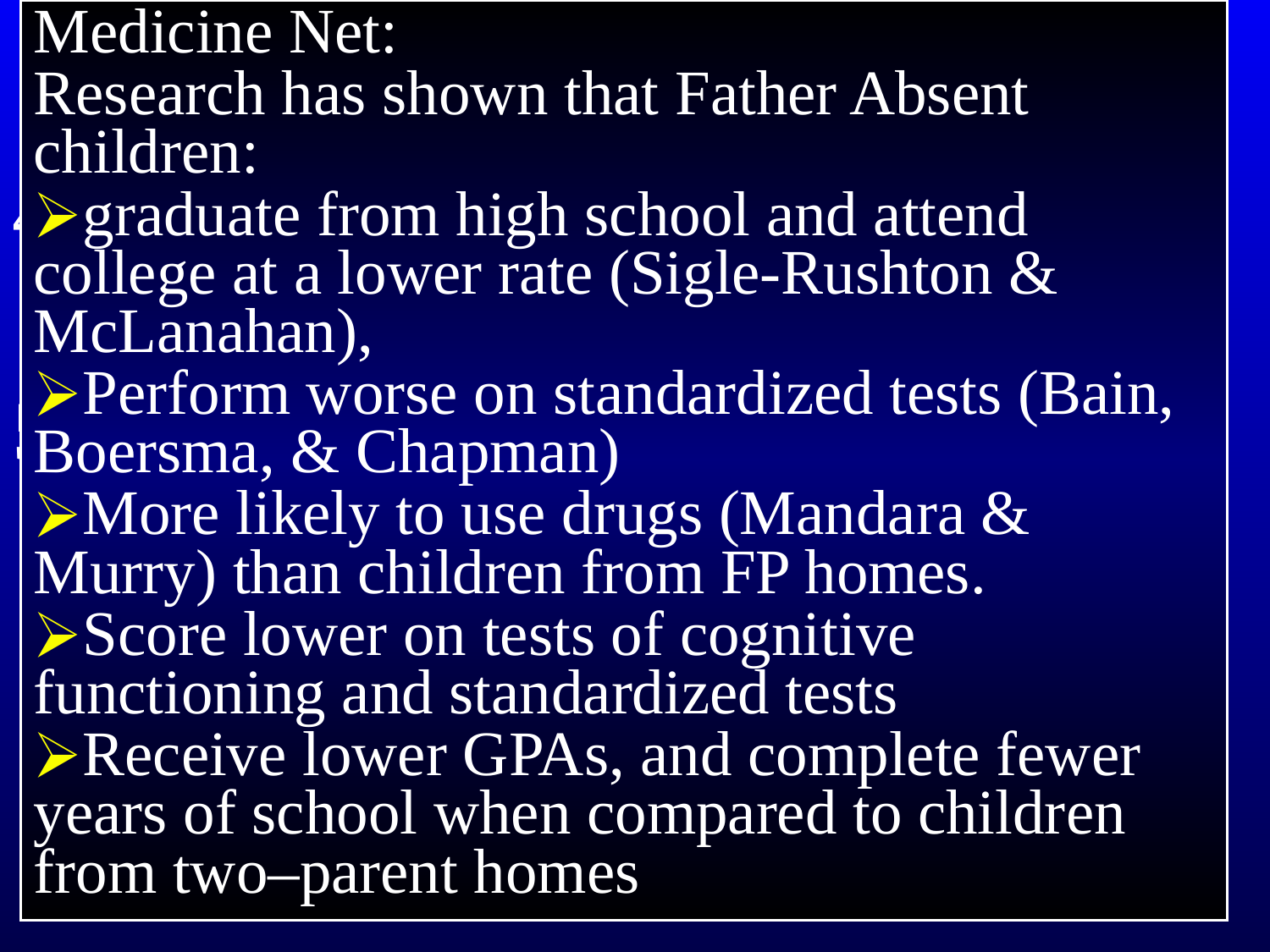

1 Thessalonians 4
Medicine Net:
Research has shown that Father Absent children:
graduate from high school and attend college at a lower rate (Sigle-Rushton & McLanahan),
Perform worse on standardized tests (Bain, Boersma, & Chapman)
More likely to use drugs (Mandara & Murry) than children from FP homes.
Score lower on tests of cognitive functioning and standardized tests
Receive lower GPAs, and complete fewer years of school when compared to children from two–parent homes
4:4 that each of you know how to possess his own vessel in sanctification and honor
5 not in lustful passion, like the Gentiles who do not know God;